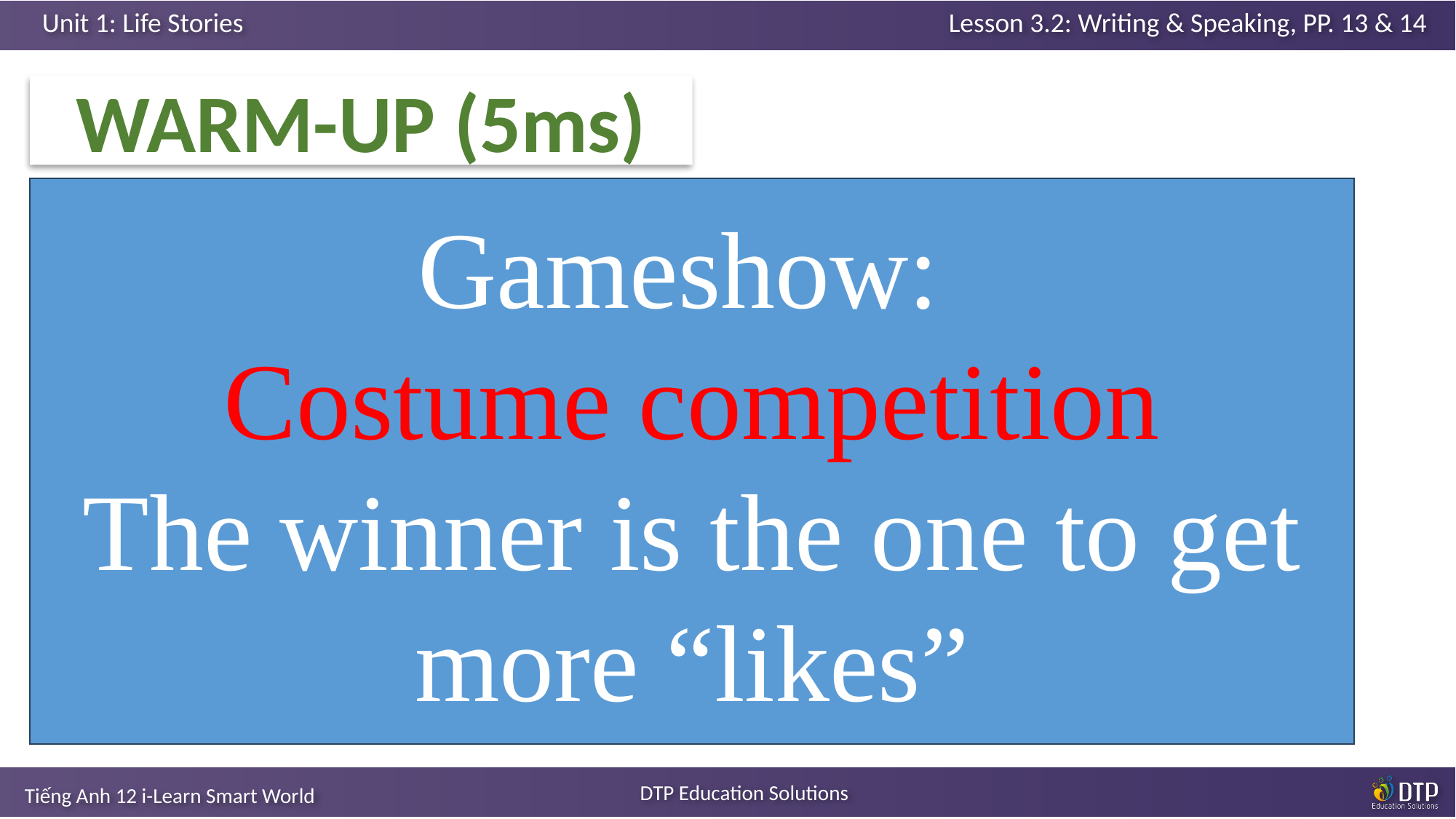

WARM-UP (5ms)
Gameshow:
Costume competition
The winner is the one to get more “likes”